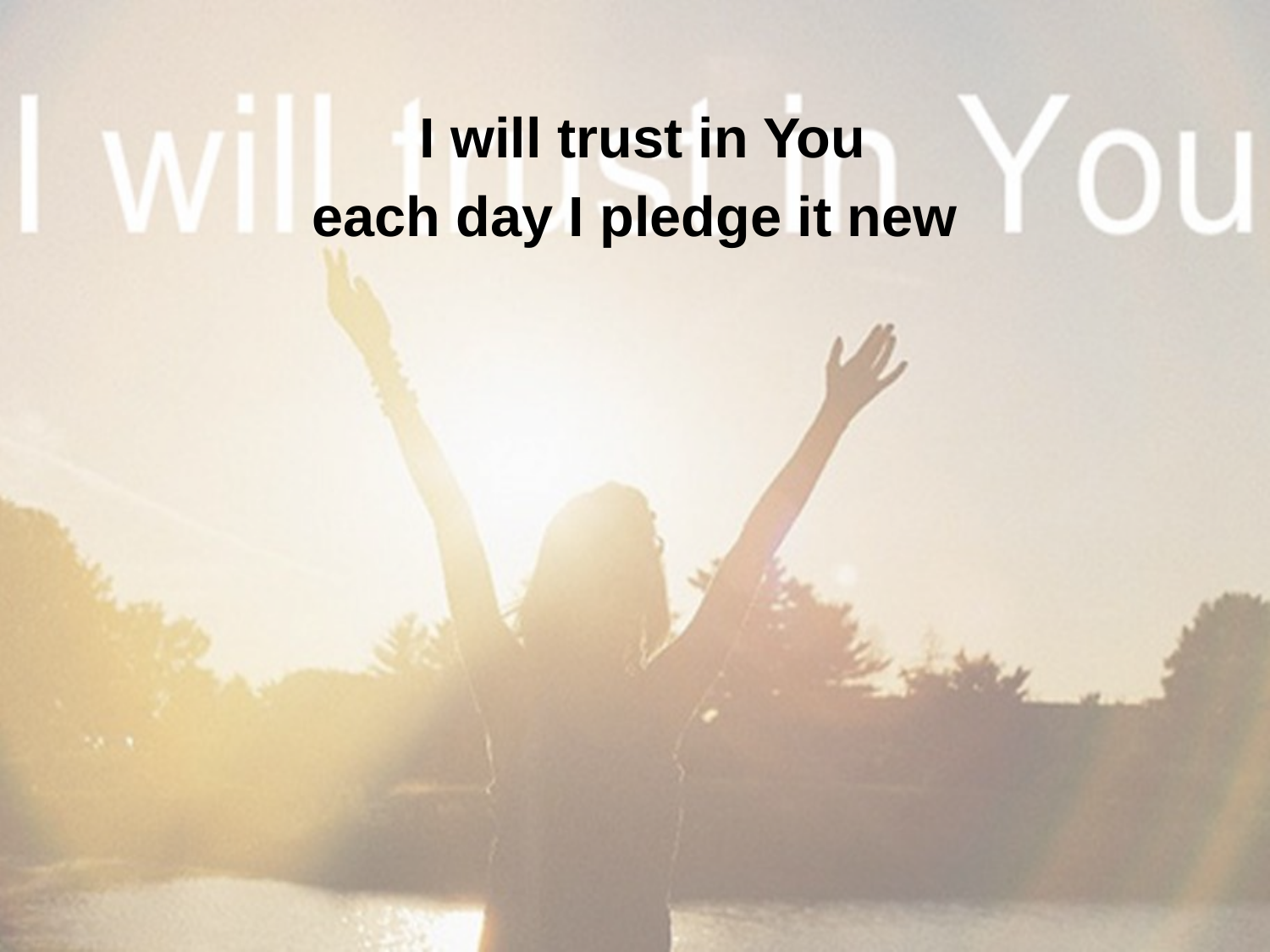

I will trust in You
each day I pledge it new